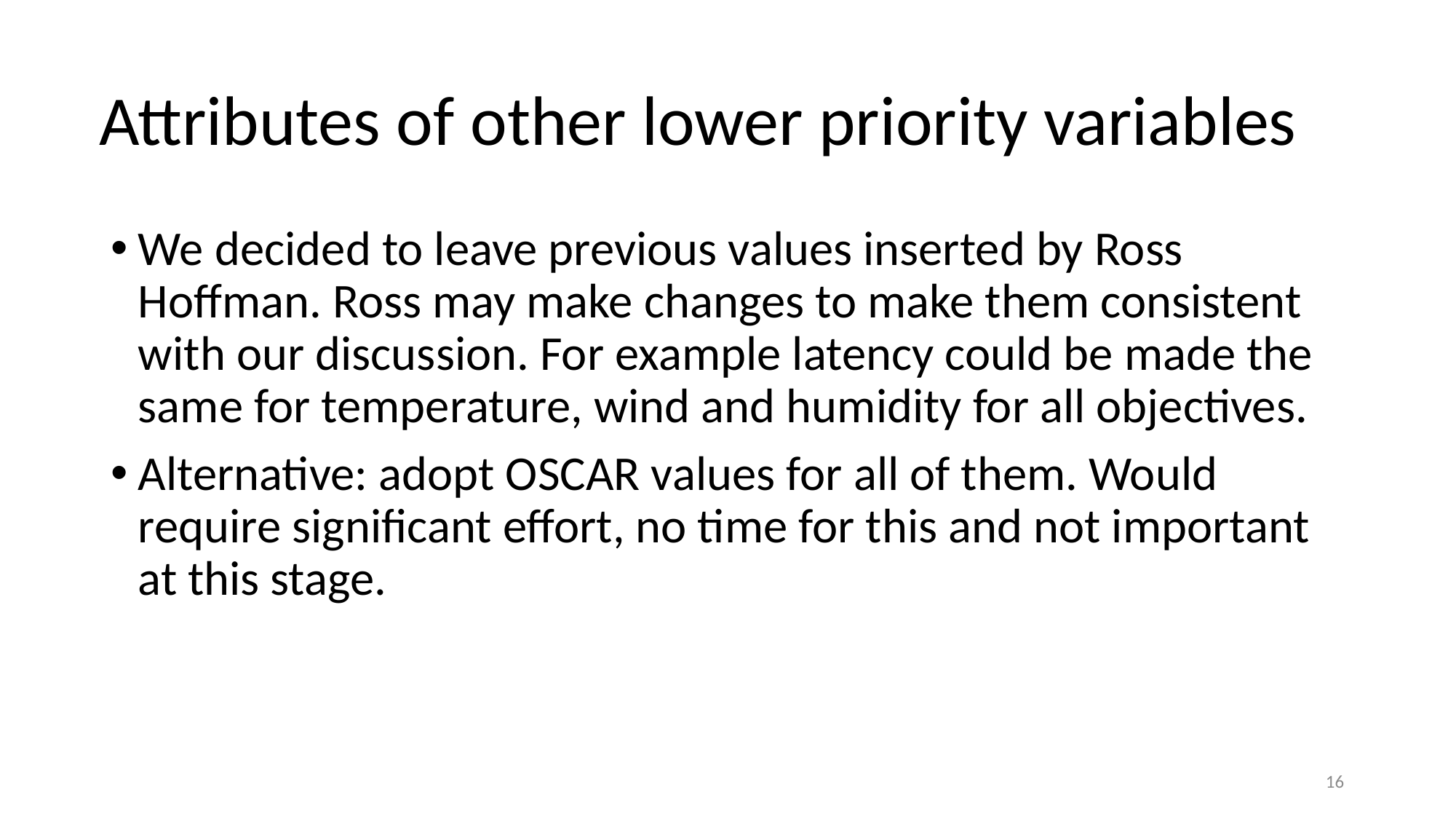

# Attributes of other lower priority variables
We decided to leave previous values inserted by Ross Hoffman. Ross may make changes to make them consistent with our discussion. For example latency could be made the same for temperature, wind and humidity for all objectives.
Alternative: adopt OSCAR values for all of them. Would require significant effort, no time for this and not important at this stage.
16